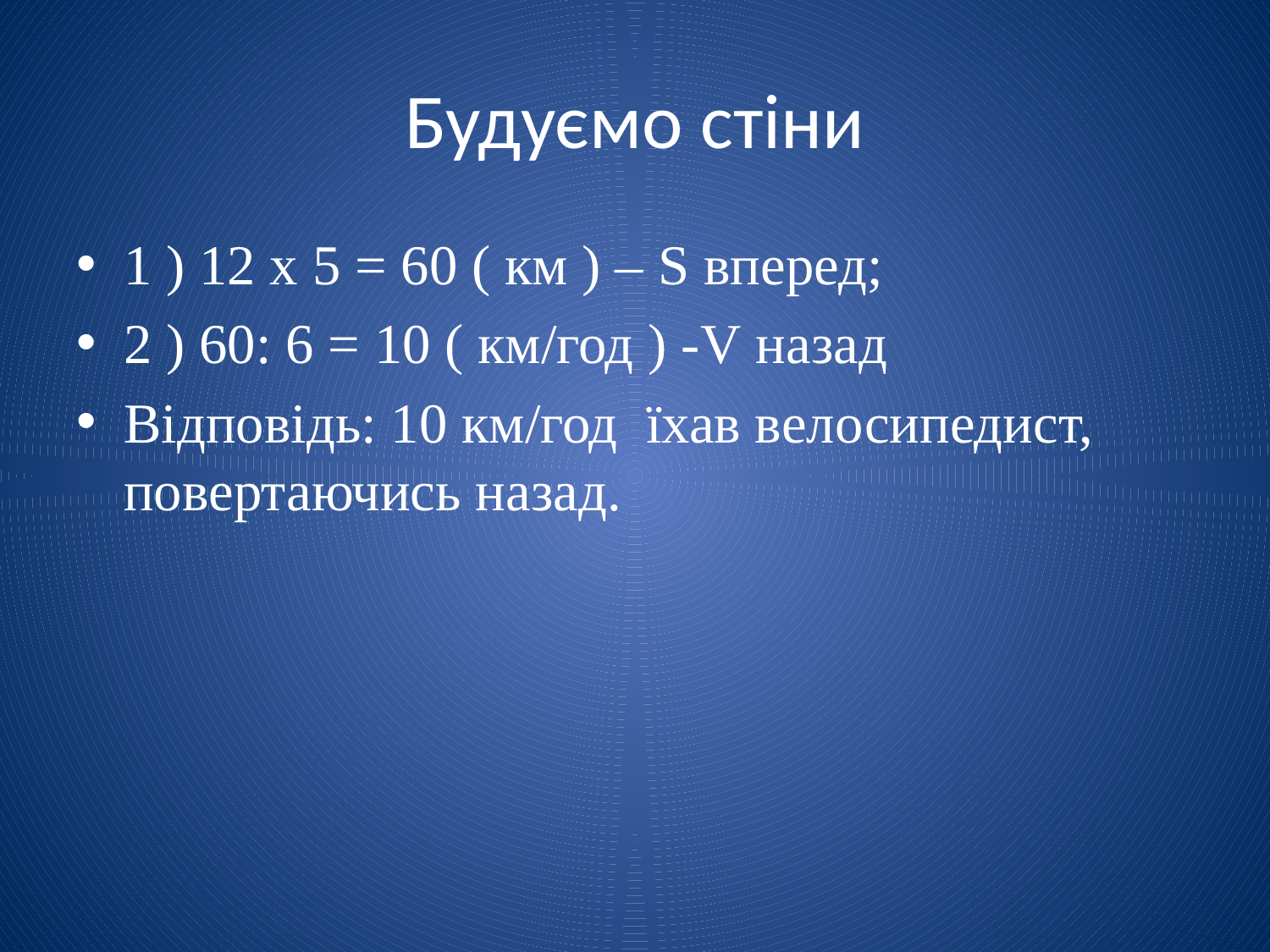

# Будуємо стіни
1 ) 12 х 5 = 60 ( км ) – S вперед;
2 ) 60: 6 = 10 ( км/год ) -V назад
Відповідь: 10 км/год  їхав велосипедист, повертаючись назад.